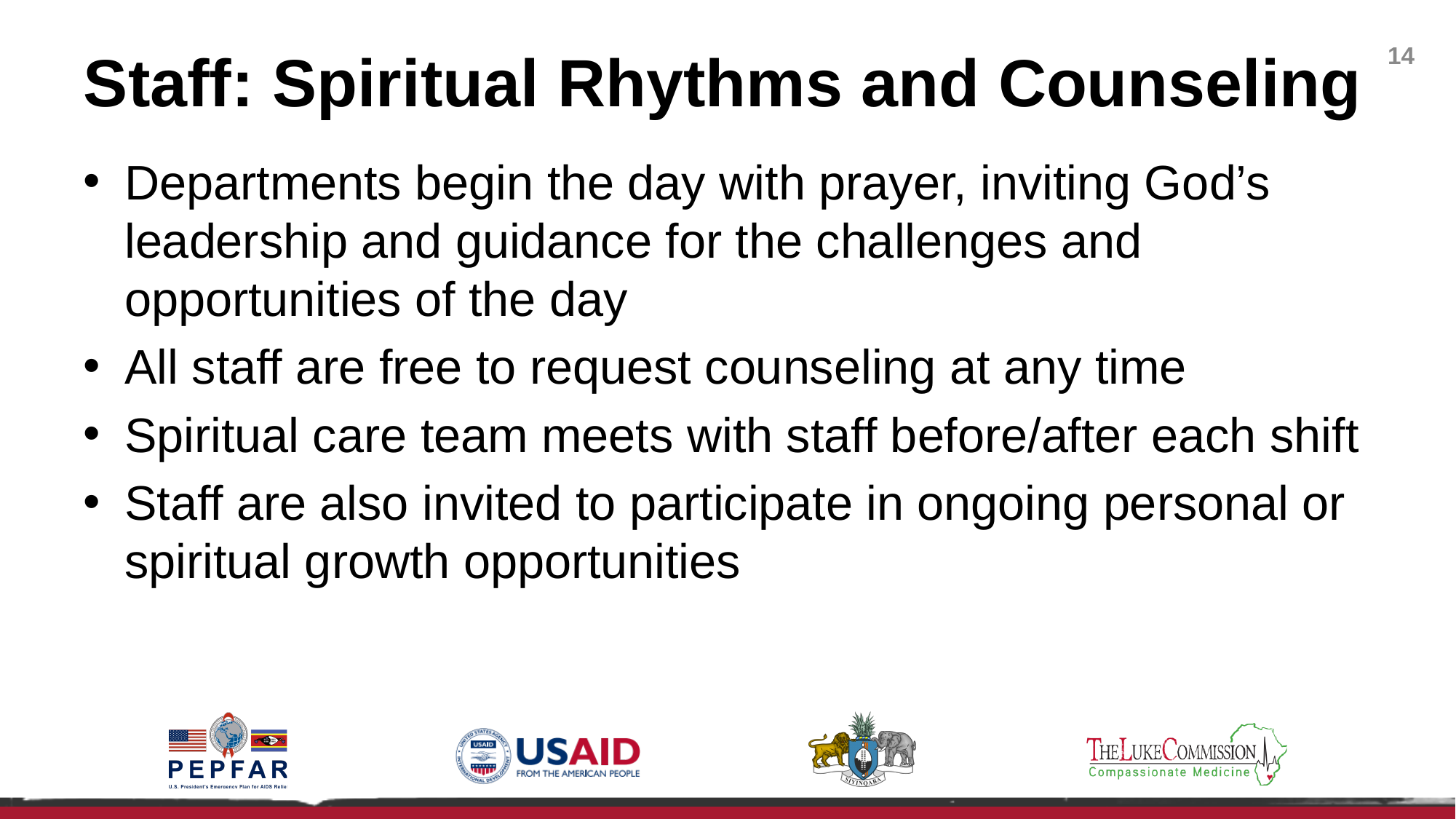

# Staff: Spiritual Rhythms and Counseling
14
Departments begin the day with prayer, inviting God’s leadership and guidance for the challenges and opportunities of the day
All staff are free to request counseling at any time
Spiritual care team meets with staff before/after each shift
Staff are also invited to participate in ongoing personal or spiritual growth opportunities